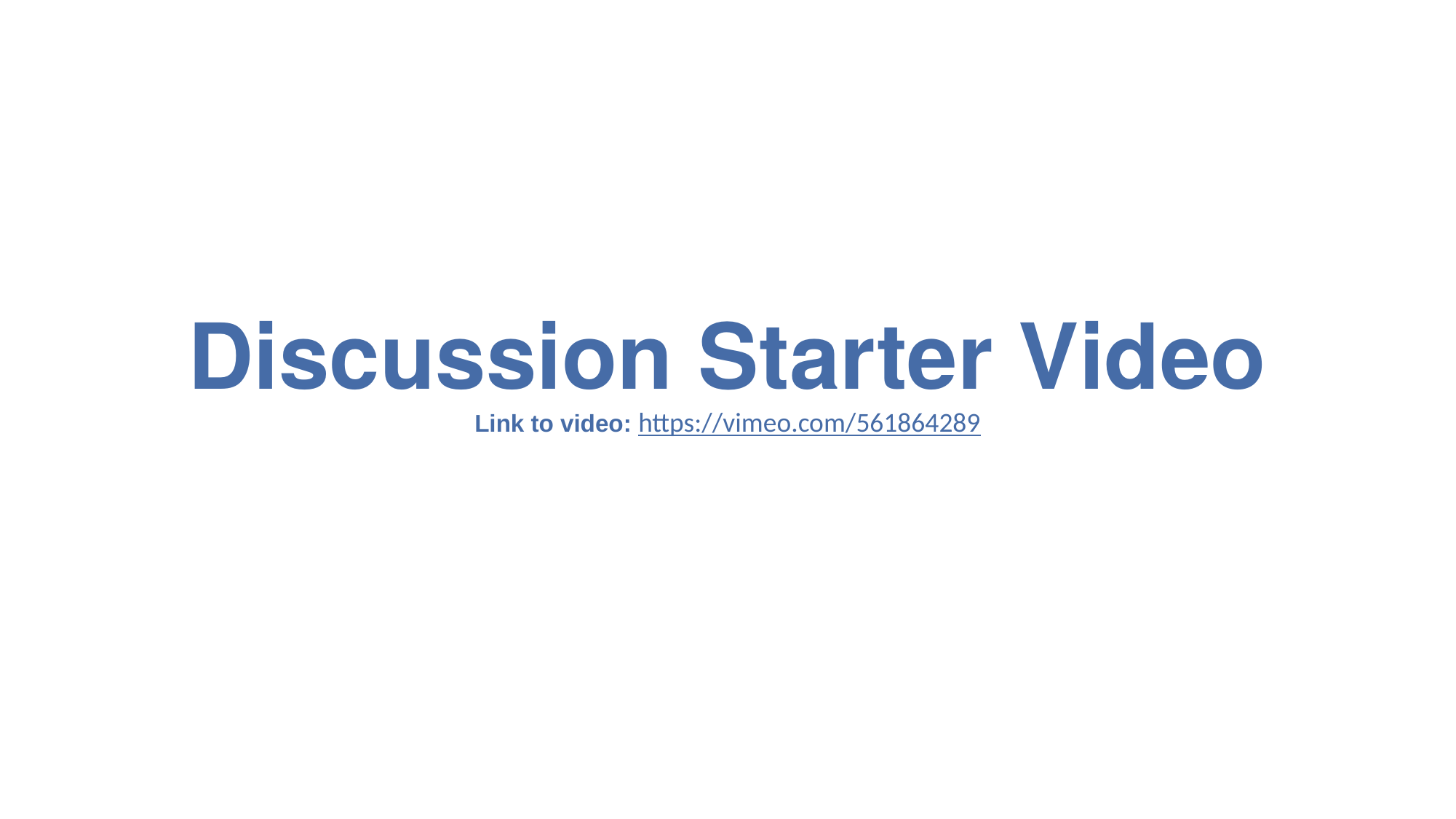

# Discussion Starter Video Link to video: https://vimeo.com/561864289